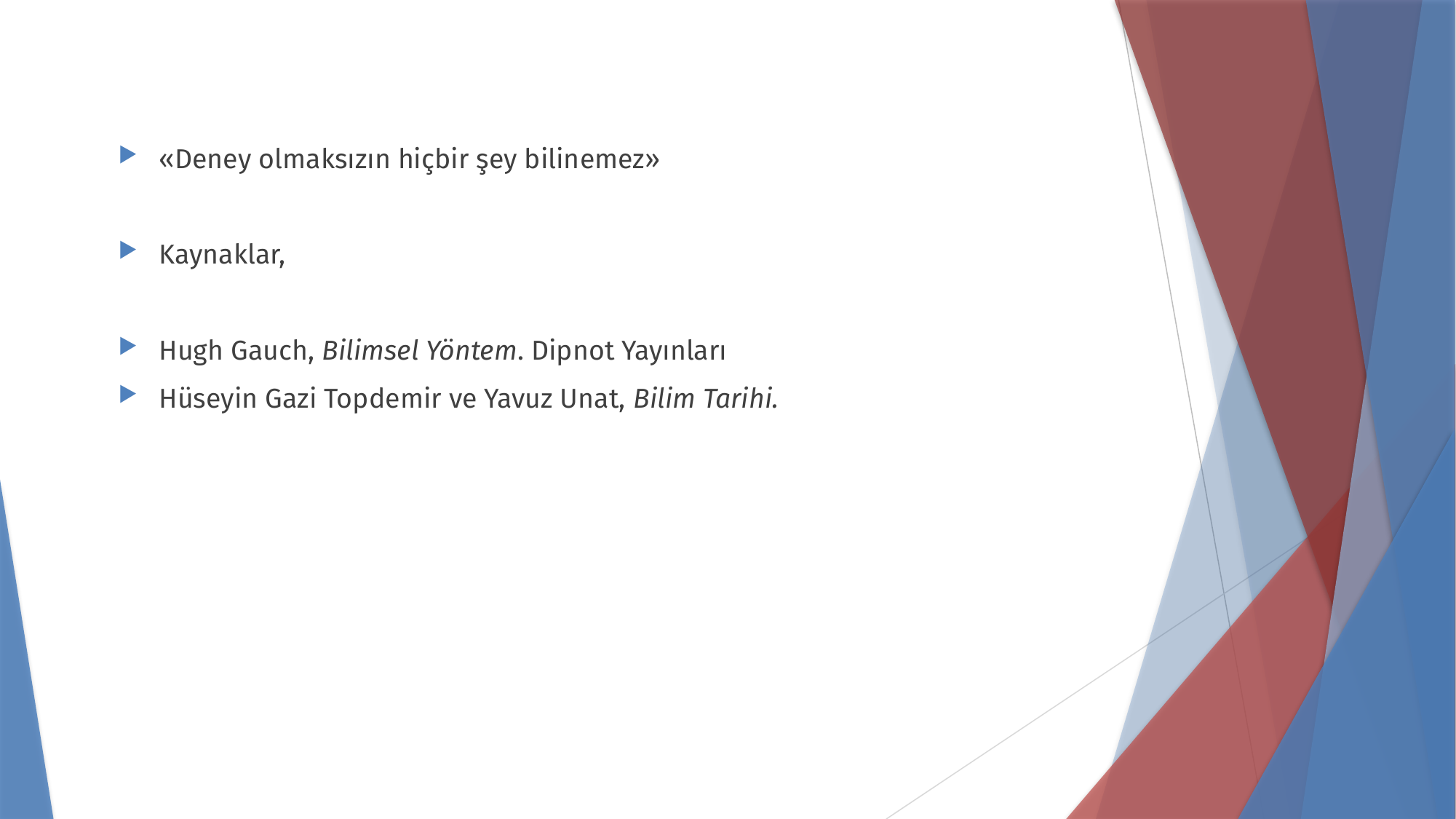

«Deney olmaksızın hiçbir şey bilinemez»

Kaynaklar,

Hugh Gauch, Bilimsel Yöntem. Dipnot Yayınları
Hüseyin Gazi Topdemir ve Yavuz Unat, Bilim Tarihi.